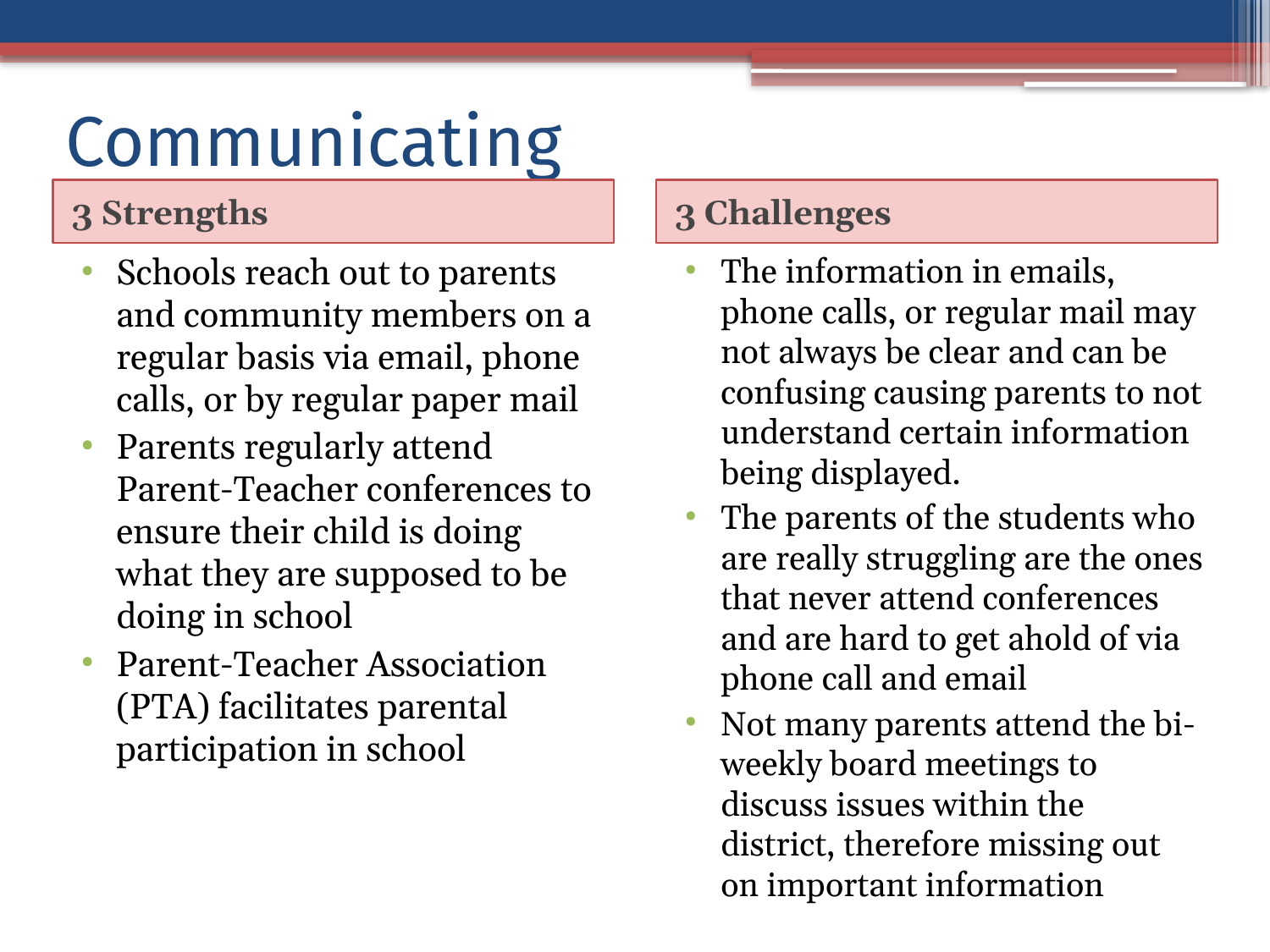

# Communicating
3 Strengths
3 Challenges
Schools reach out to parents and community members on a regular basis via email, phone calls, or by regular paper mail
Parents regularly attend Parent-Teacher conferences to ensure their child is doing what they are supposed to be doing in school
Parent-Teacher Association (PTA) facilitates parental participation in school
The information in emails, phone calls, or regular mail may not always be clear and can be confusing causing parents to not understand certain information being displayed.
The parents of the students who are really struggling are the ones that never attend conferences and are hard to get ahold of via phone call and email
Not many parents attend the bi-weekly board meetings to discuss issues within the district, therefore missing out on important information